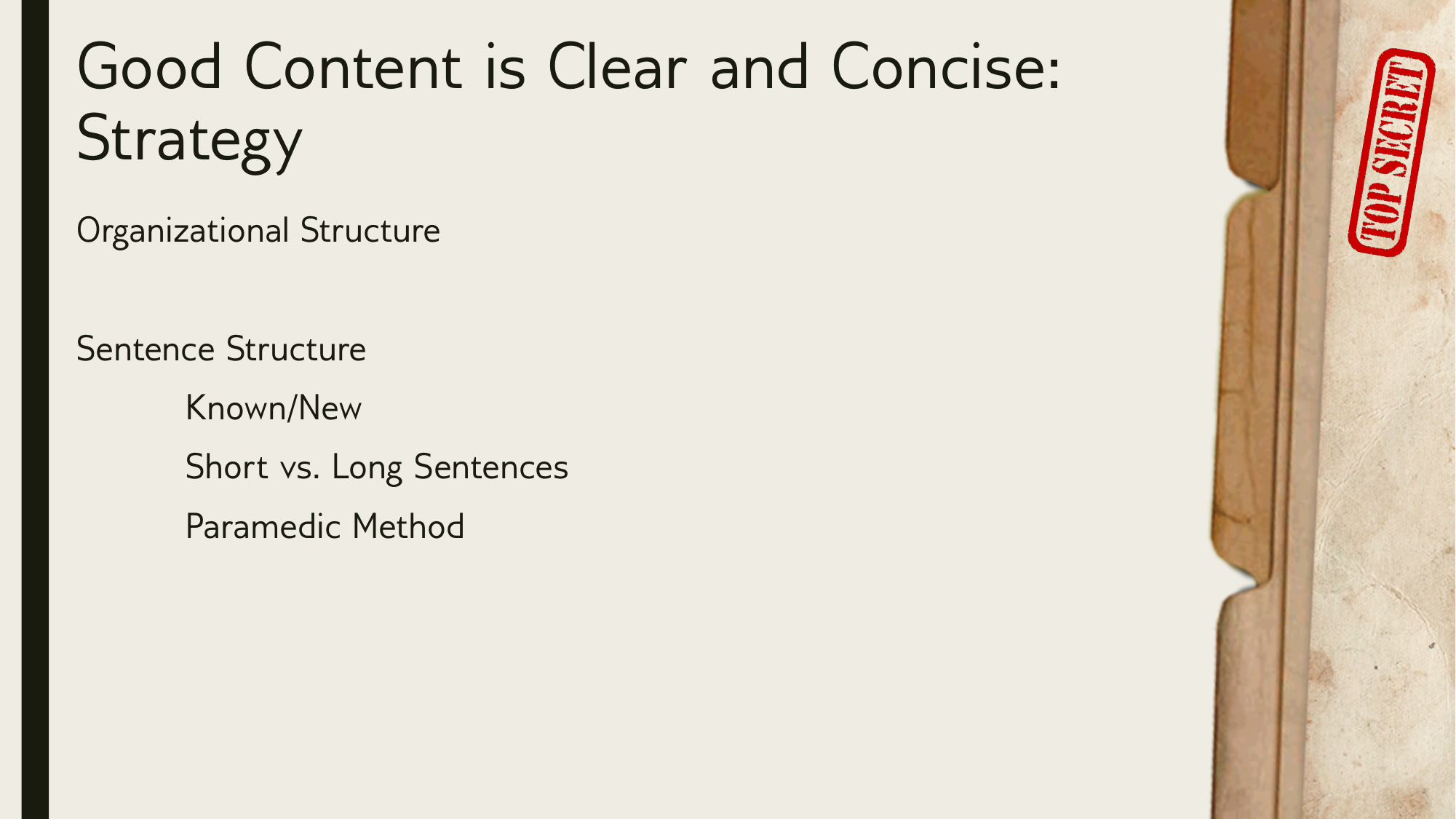

# Good Content is Clear and Concise: Strategy
Organizational Structure

Sentence Structure
	Known/New
	Short vs. Long Sentences
	Paramedic Method